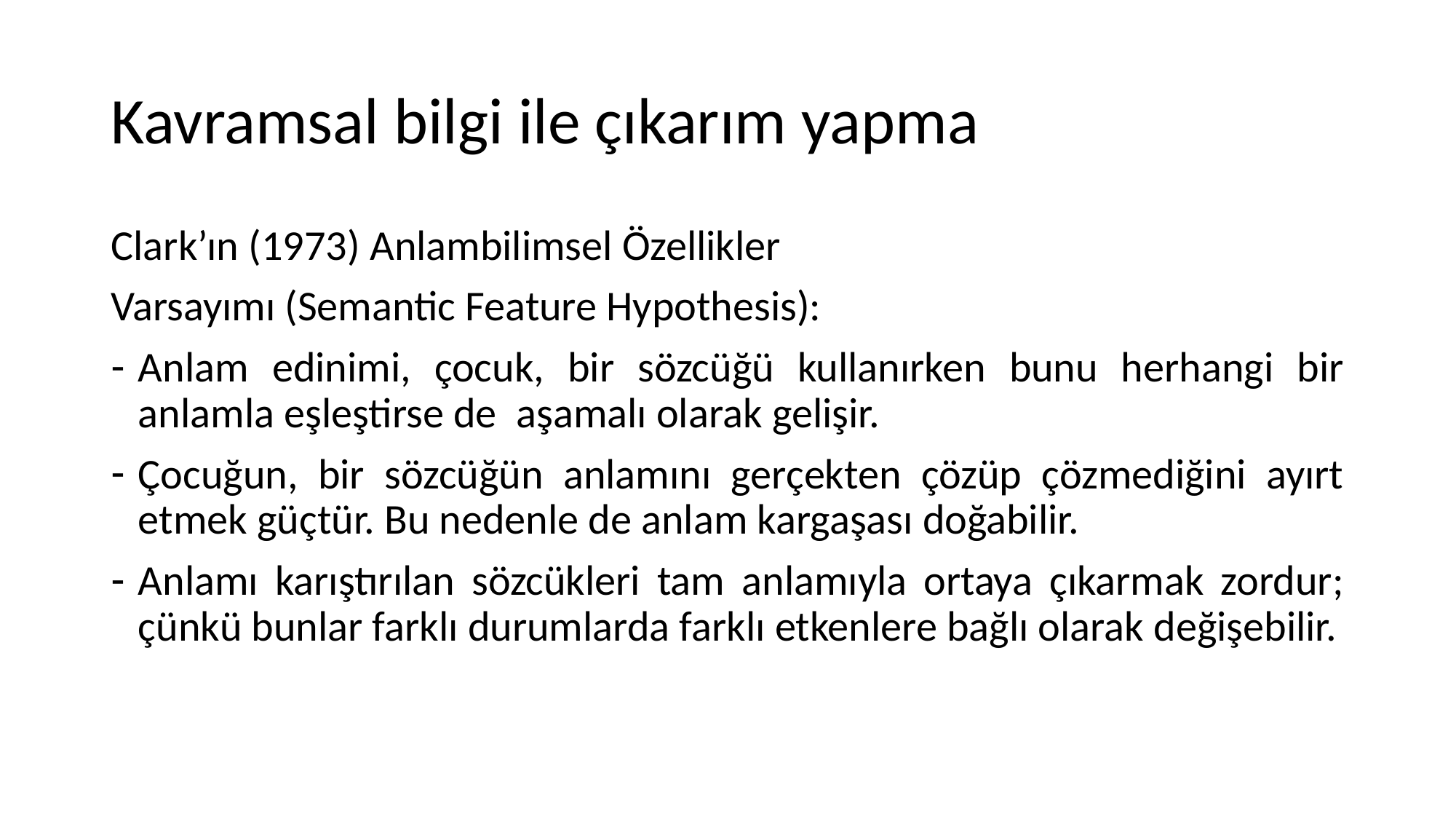

# Kavramsal bilgi ile çıkarım yapma
Clark’ın (1973) Anlambilimsel Özellikler
Varsayımı (Semantic Feature Hypothesis):
Anlam edinimi, çocuk, bir sözcüğü kullanırken bunu herhangi bir anlamla eşleştirse de  aşamalı olarak gelişir.
Çocuğun, bir sözcüğün anlamını gerçekten çözüp çözmediğini ayırt etmek güçtür. Bu nedenle de anlam kargaşası doğabilir.
Anlamı karıştırılan sözcükleri tam anlamıyla ortaya çıkarmak zordur; çünkü bunlar farklı durumlarda farklı etkenlere bağlı olarak değişebilir.